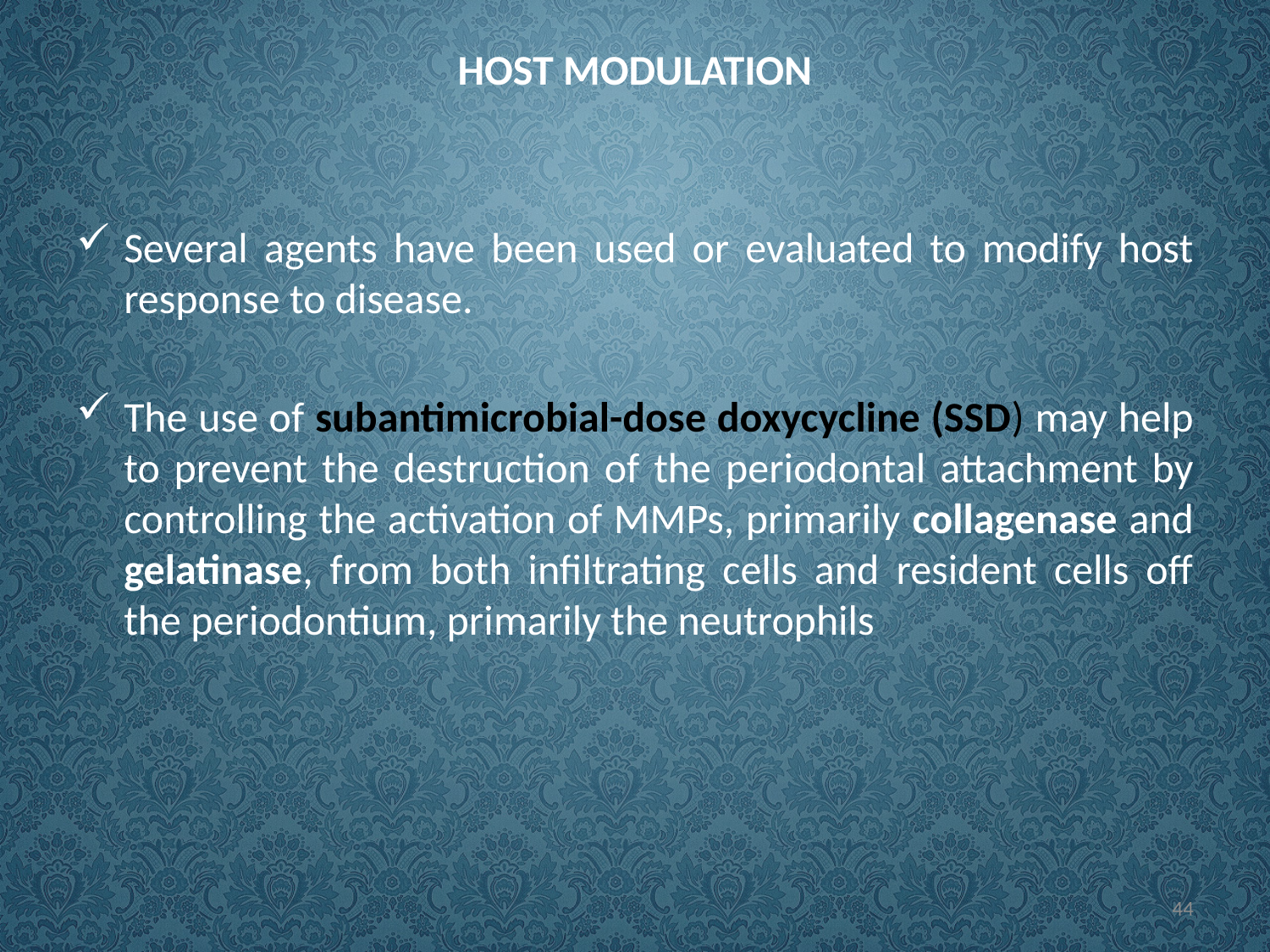

HOST MODULATION

Several agents have been used or evaluated to modify host response to disease.

The use of subantimicrobial-dose doxycycline (SSD) may help to prevent the destruction of the periodontal attachment by controlling the activation of MMPs, primarily collagenase and gelatinase, from both infiltrating cells and resident cells off the periodontium, primarily the neutrophils
44